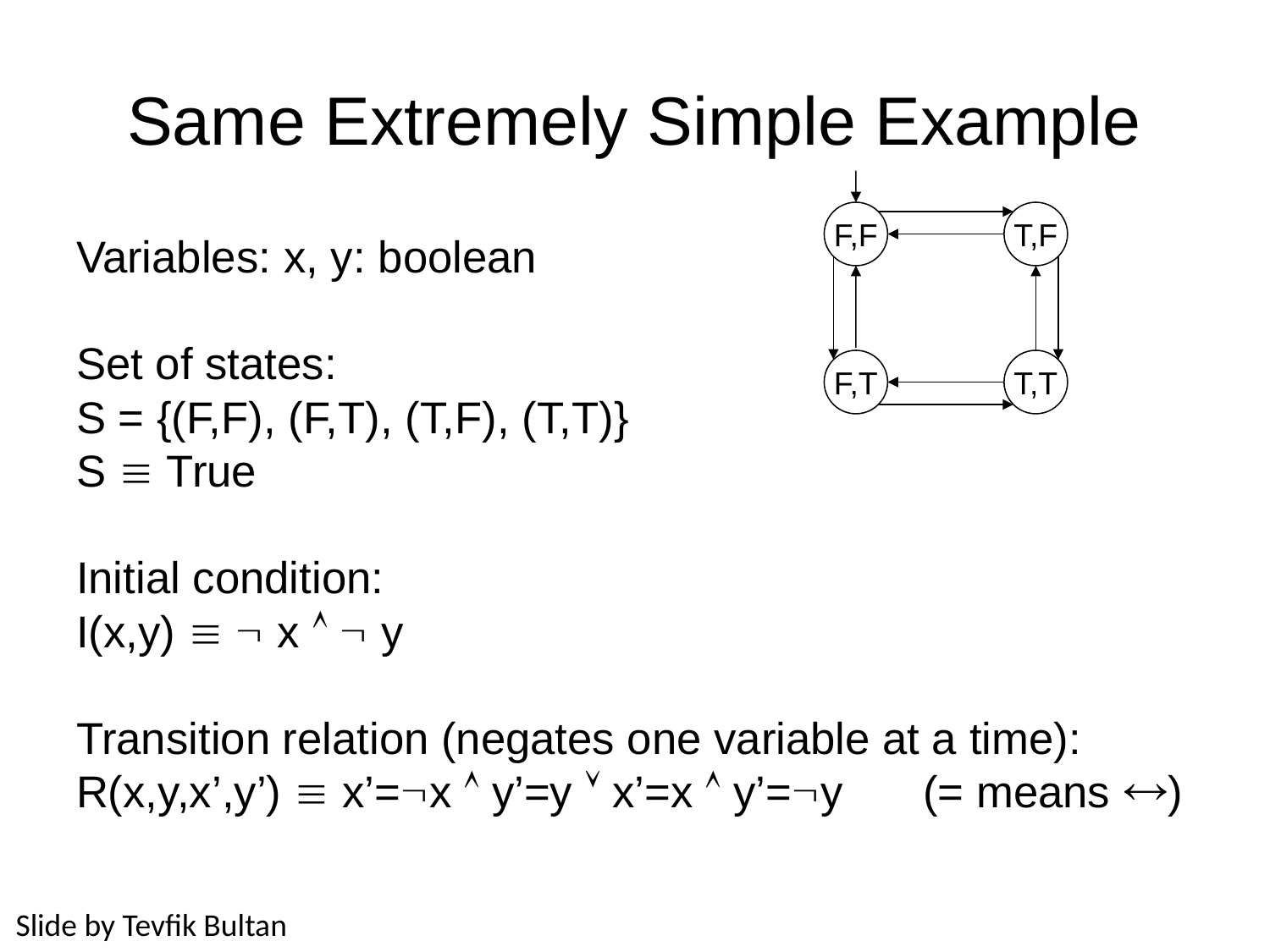

# Same Extremely Simple Example

F,F
T,F
F,T
T,T
Variables: x, y: boolean

Set of states:
S = {(F,F), (F,T), (T,F), (T,T)}
S ≡ True

Initial condition:
I(x,y) ≡ ¬ x ∧ ¬ y

Transition relation (negates one variable at a time):
R(x,y,x’,y’) ≡ x’=¬x ∧ y’=y ∨ x’=x ∧ y’=¬y  	(= means ↔)

Slide by Tevfik Bultan